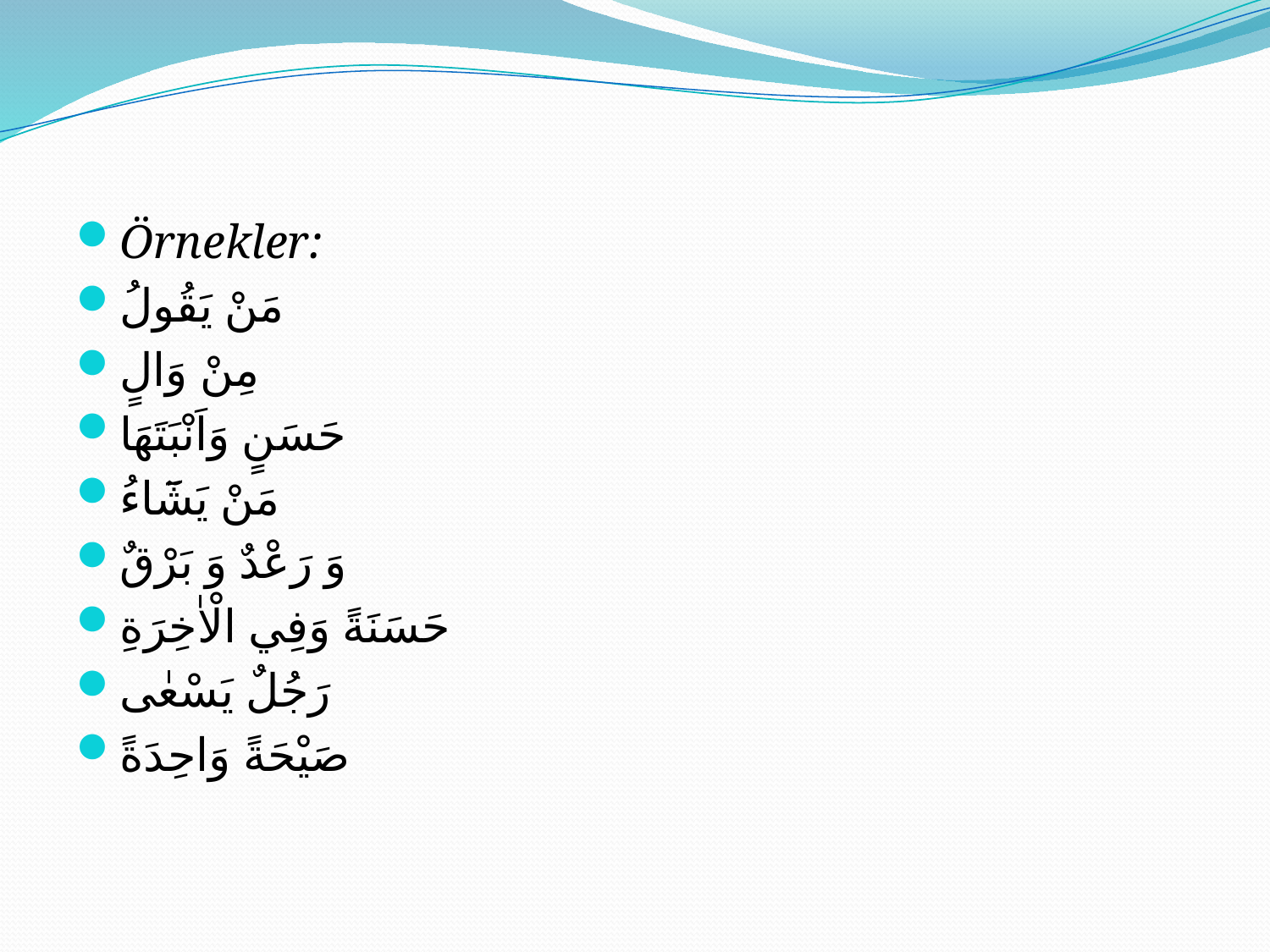

#
Örnekler:
مَنْ يَقُولُ
مِنْ وَالٍ
حَسَنٍ وَاَنْبَتَهَا
مَنْ يَشَٓاءُ
وَ رَعْدٌ وَ بَرْقٌ
حَسَنَةً وَفِي الْاٰخِرَةِ
رَجُلٌ يَسْعٰى
صَيْحَةً وَاحِدَةً